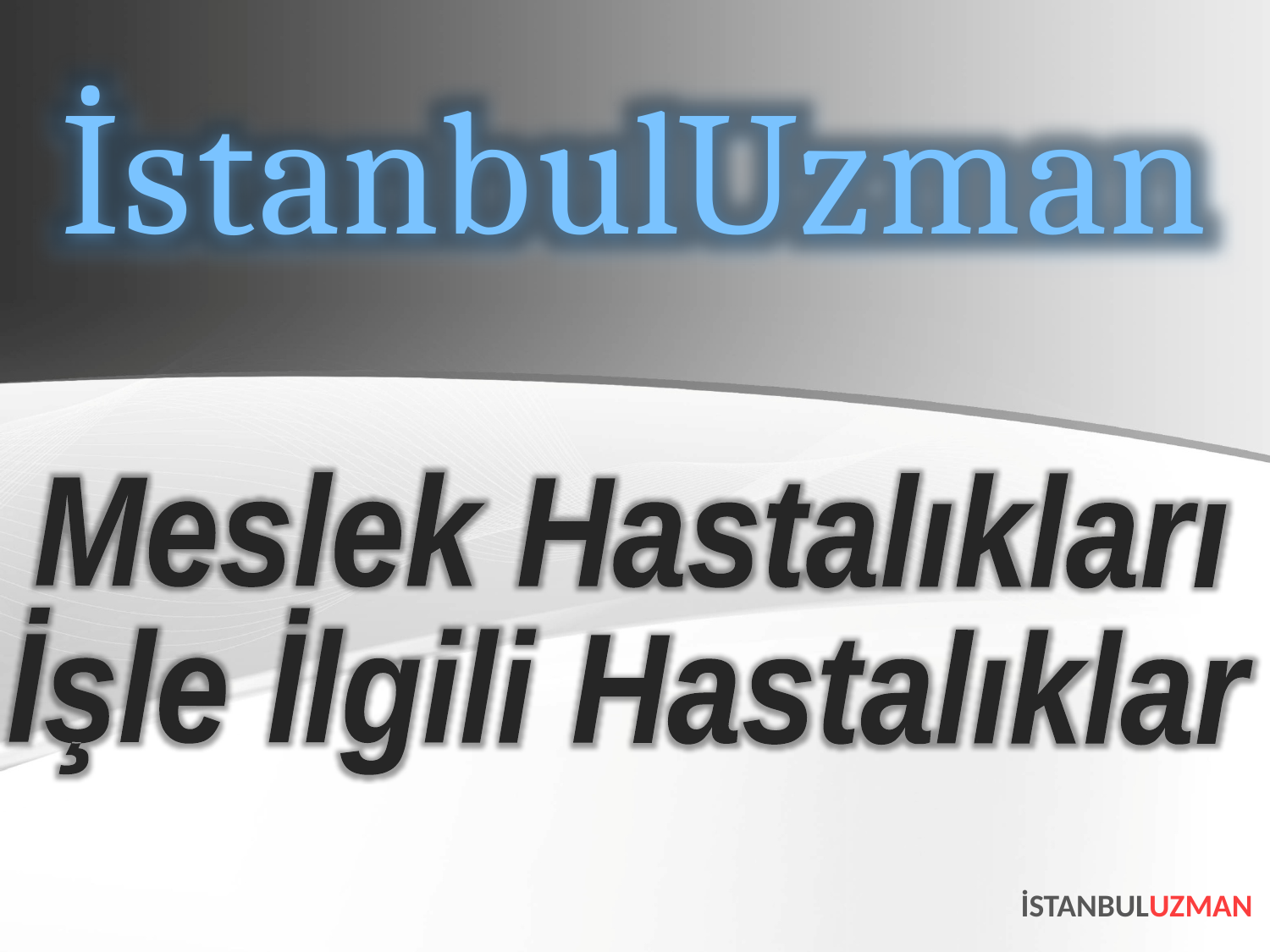

İstanbulUzman
Meslek Hastalıkları
İşle İlgili Hastalıklar
İSTANBULUZMAN